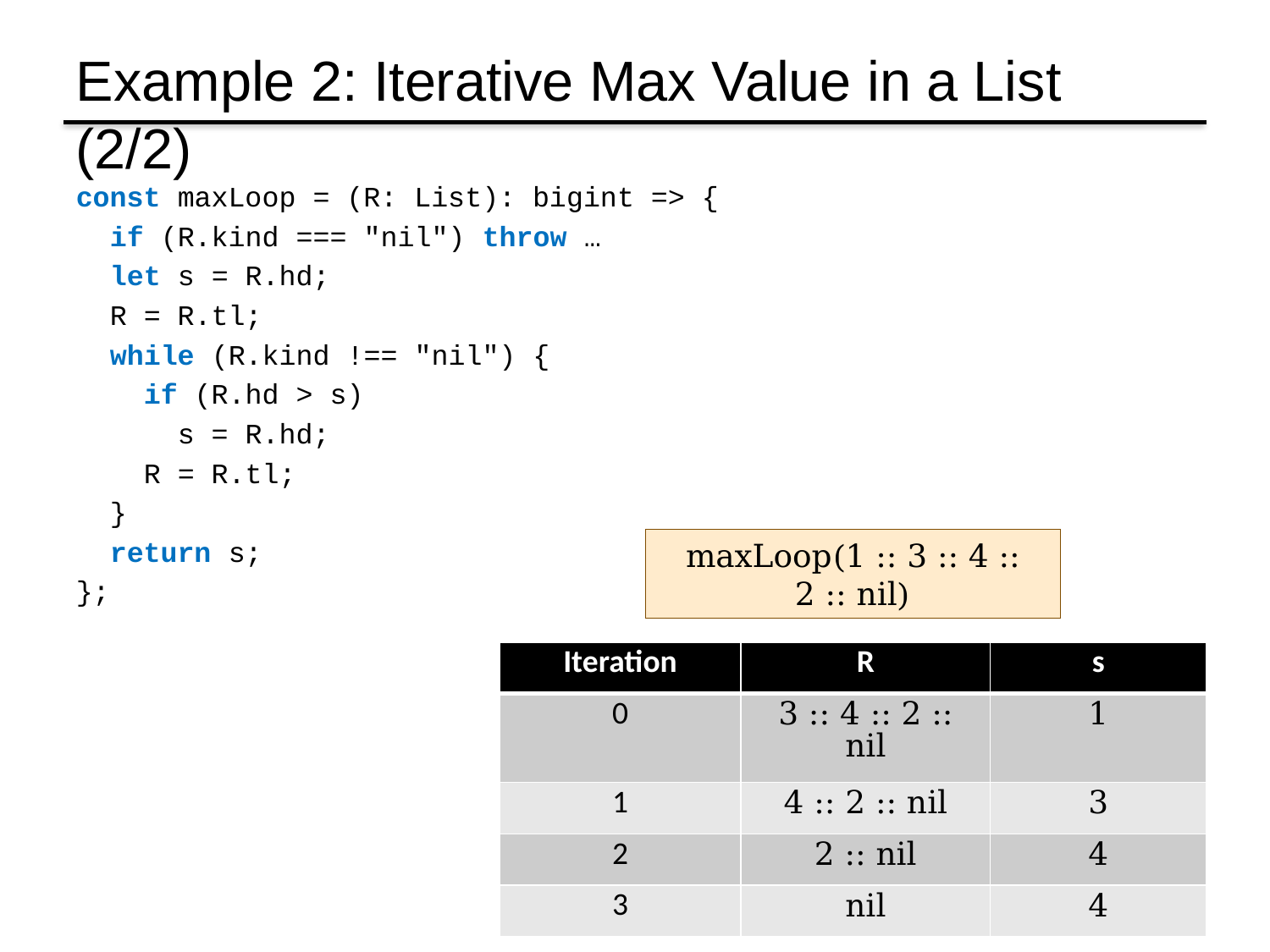

# Example 2: Iterative Max Value in a List (2/2)
const maxLoop = (R: List): bigint => {
  if (R.kind === "nil") throw …
  let s = R.hd;
  R = R.tl;
  while (R.kind !== "nil") {
    if (R.hd > s)
      s = R.hd;
    R = R.tl;
  }
  return s;
};
maxLoop(1 :: 3 :: 4 :: 2 :: nil)
| Iteration | R | s |
| --- | --- | --- |
| 0 | 3 :: 4 :: 2 :: nil | 1 |
| 1 | 4 :: 2 :: nil | 3 |
| 2 | 2 :: nil | 4 |
| 3 | nil | 4 |
22